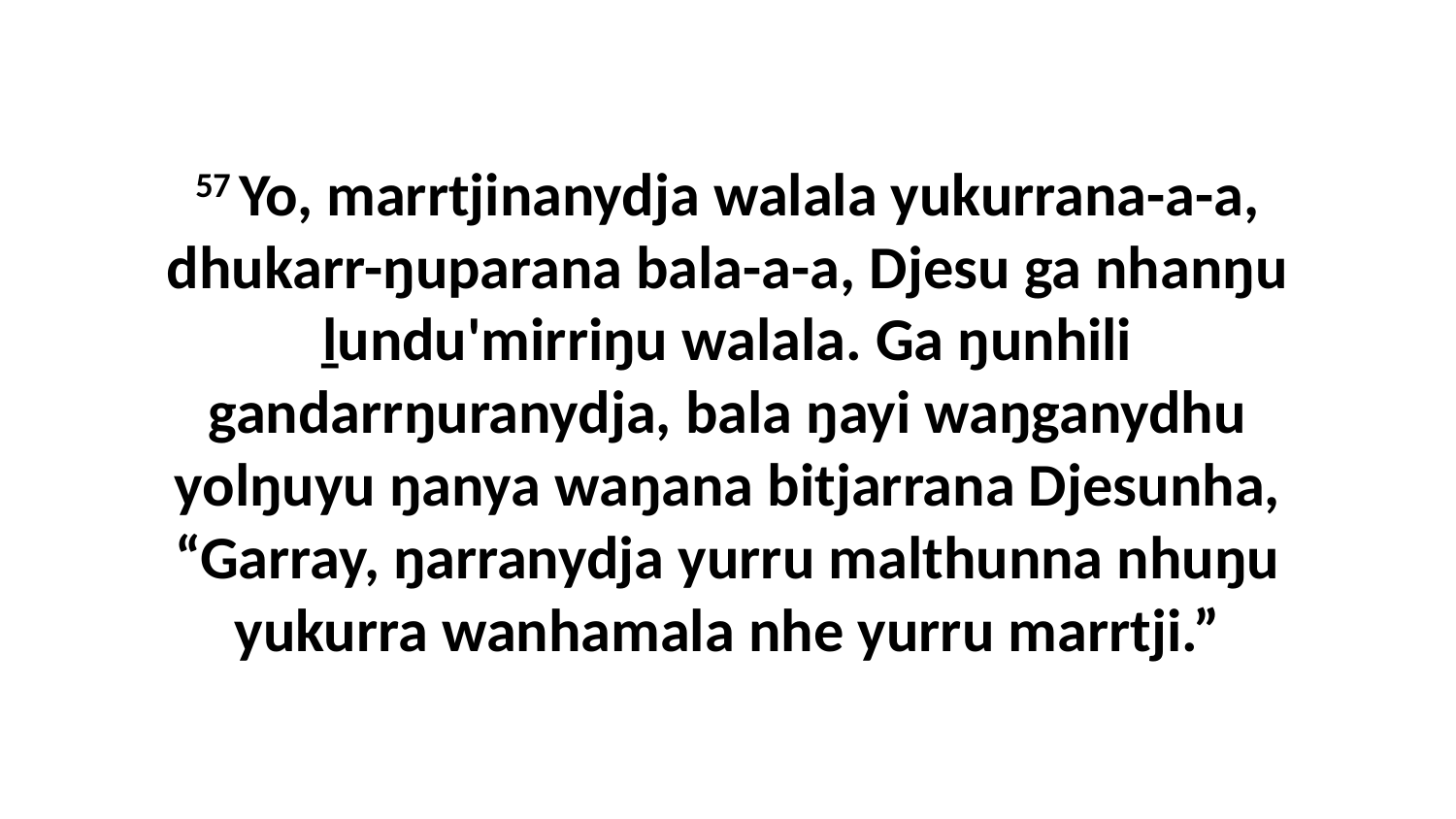

57 Yo, marrtjinanydja walala yukurrana-a-a, dhukarr-ŋuparana bala-a-a, Djesu ga nhanŋu ḻundu'mirriŋu walala. Ga ŋunhili gandarrŋuranydja, bala ŋayi waŋganydhu yolŋuyu ŋanya waŋana bitjarrana Djesunha, “Garray, ŋarranydja yurru malthunna nhuŋu yukurra wanhamala nhe yurru marrtji.”